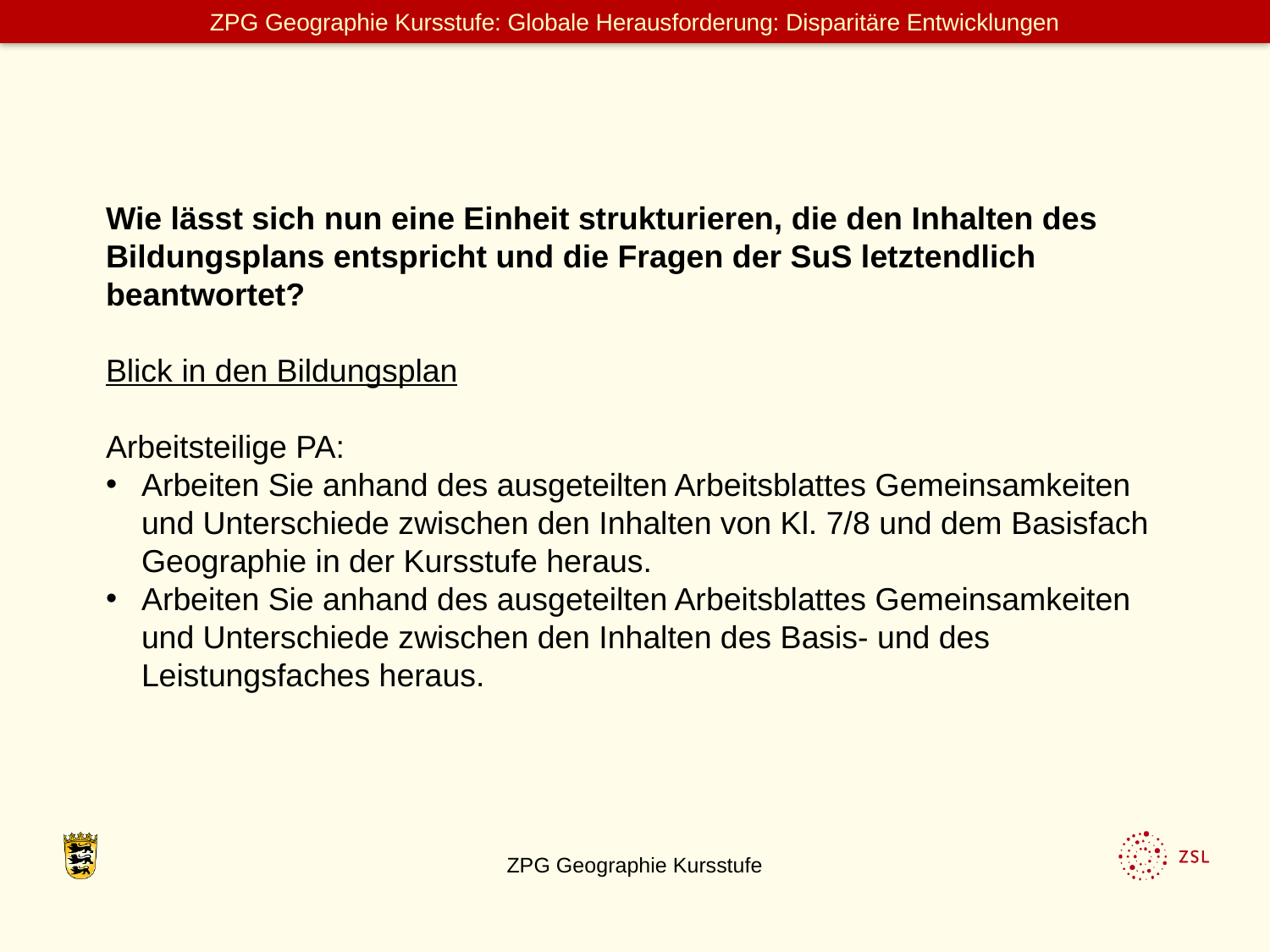

#
Wie lässt sich nun eine Einheit strukturieren, die den Inhalten des Bildungsplans entspricht und die Fragen der SuS letztendlich beantwortet?

Blick in den Bildungsplan

Arbeitsteilige PA:
Arbeiten Sie anhand des ausgeteilten Arbeitsblattes Gemeinsamkeiten und Unterschiede zwischen den Inhalten von Kl. 7/8 und dem Basisfach Geographie in der Kursstufe heraus.
Arbeiten Sie anhand des ausgeteilten Arbeitsblattes Gemeinsamkeiten und Unterschiede zwischen den Inhalten des Basis- und des Leistungsfaches heraus.